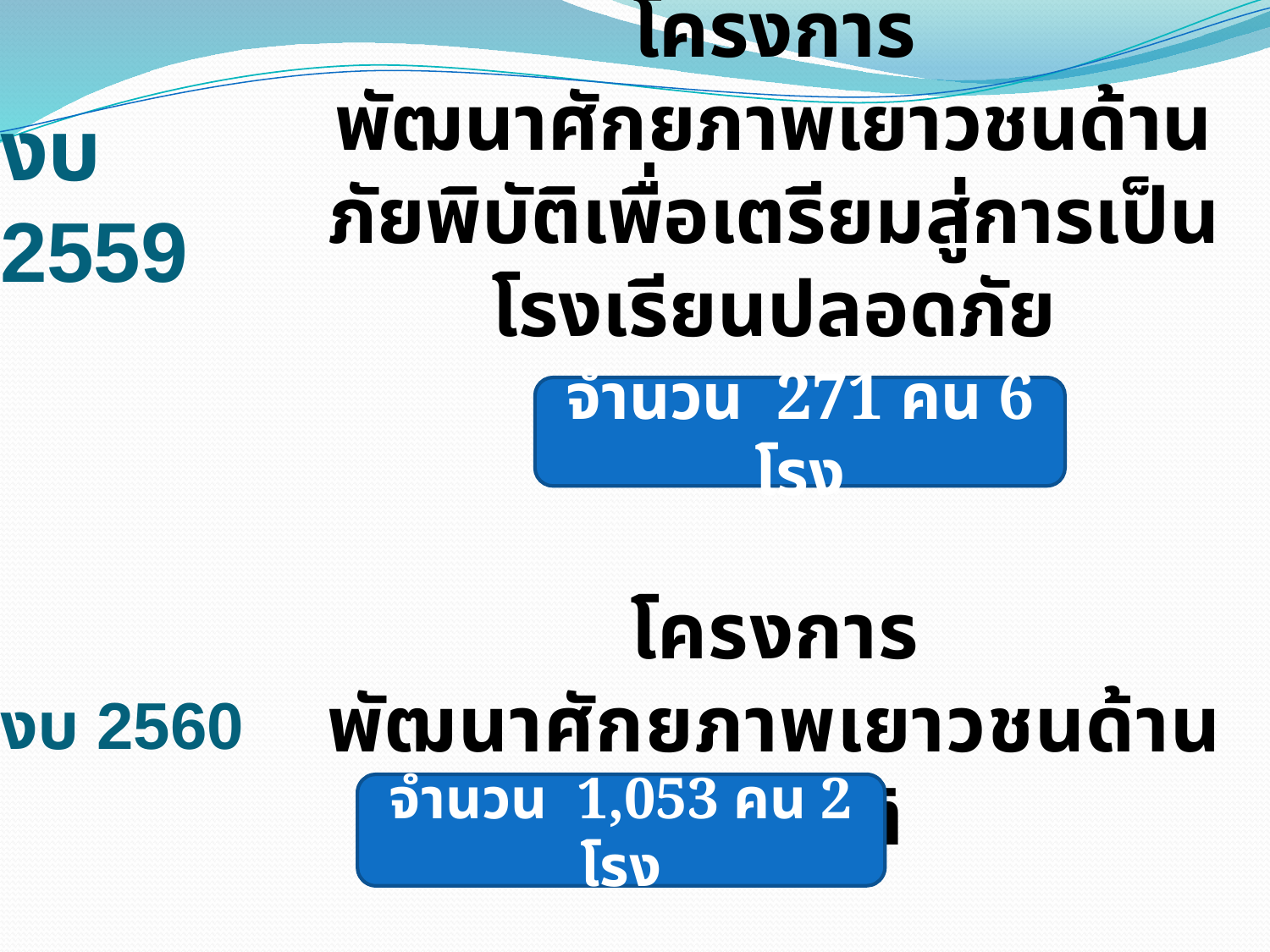

โครงการ
พัฒนาศักยภาพเยาวชนด้านภัยพิบัติเพื่อเตรียมสู่การเป็นโรงเรียนปลอดภัย
# งบ 2559
จำนวน  271 คน 6 โรง
โครงการ
พัฒนาศักยภาพเยาวชนด้านภัยพิบัติ
งบ 2560
จำนวน  1,053 คน 2 โรง